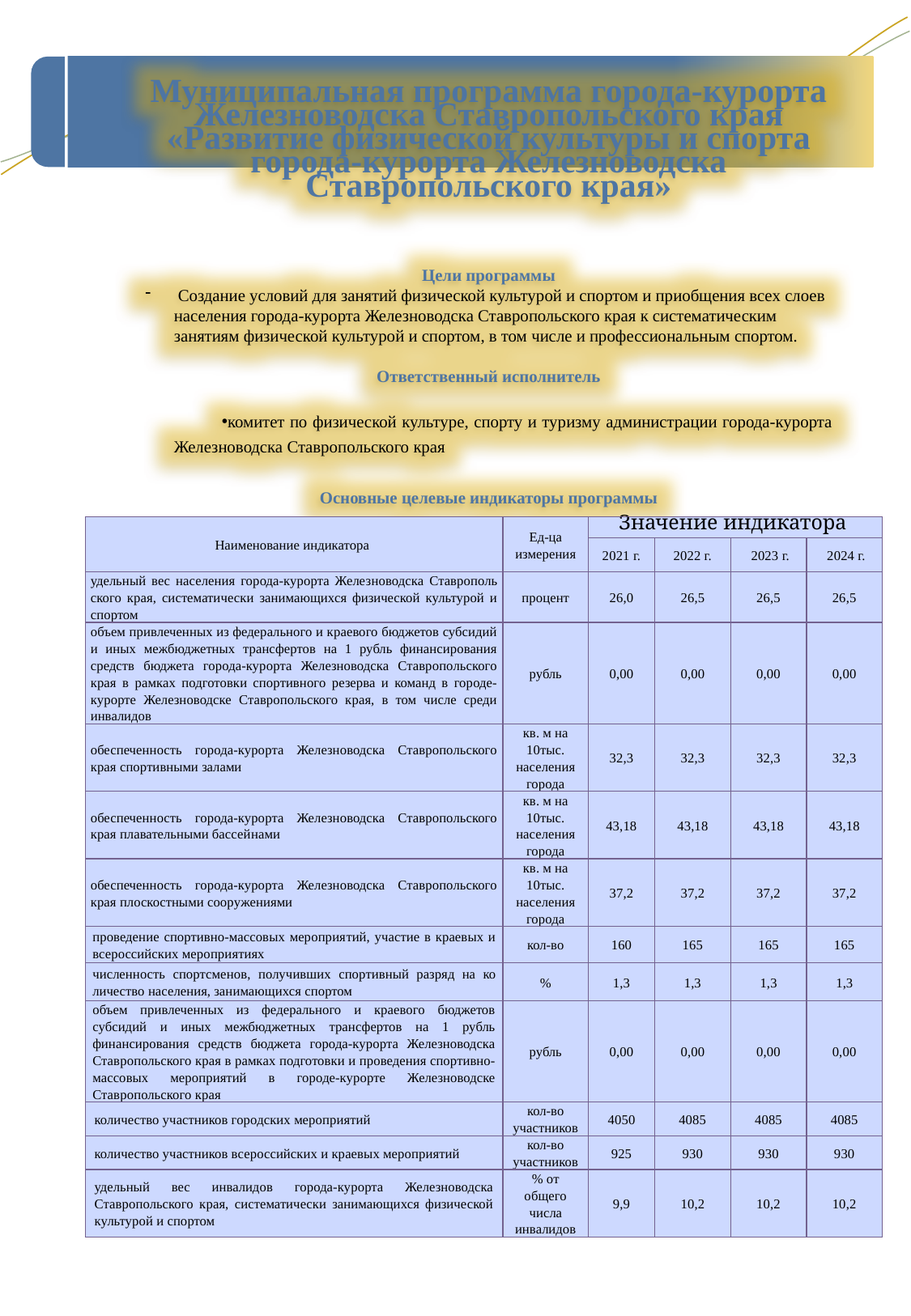

Муниципальная программа города-курорта Железноводска Ставропольского края «Развитие физической культуры и спорта города-курорта Железноводска Ставропольского края»

Цели программы
 Создание условий для занятий физической культурой и спортом и приобщения всех слоев населения города-курорта Железноводска Ставропольского края к систематическим занятиям физической культурой и спортом, в том числе и профессиональным спортом.

Ответственный исполнитель

комитет по физической культуре, спорту и туризму администрации города-курорта Железноводска Ставропольского края

Основные целевые индикаторы программы

| Наименование индикатора | Ед-ца измерения | Значение индикатора |  |  |  |
| --- | --- | --- | --- | --- | --- |
|  |  | 2021 г. | 2022 г. | 2023 г. | 2024 г. |
| удельный вес населения города-курорта Желез­новодска Ставрополь­ского края, системати­чески занимающихся физической культурой и спортом | процент | 26,0 | 26,5 | 26,5 | 26,5 |
| объем привлеченных из федерального и краевого бюджетов субсидий и иных межбюджетных трансфертов на 1 рубль финансирования средств бюджета города-курорта Железноводска Ставропольского края в рамках подготовки спортивного резерва и команд в городе-курорте Железноводске Ставропольского края, в том числе среди инвалидов | рубль | 0,00 | 0,00 | 0,00 | 0,00 |
| обеспеченность города-курорта Железноводска Ставропольского края спортивными залами | кв. м на 10тыс. населения города | 32,3 | 32,3 | 32,3 | 32,3 |
| обеспеченность города-курорта Железноводска Ставропольского края плавательными бассей­нами | кв. м на 10тыс. населения города | 43,18 | 43,18 | 43,18 | 43,18 |
| обеспеченность города-курорта Железноводска Ставропольского края плоскостными соору­жениями | кв. м на 10тыс. населения города | 37,2 | 37,2 | 37,2 | 37,2 |
| проведение спортивно-массовых мероприя­тий, участие в краевых и всероссийских меро­приятиях | кол-во | 160 | 165 | 165 | 165 |
| численность спортсме­нов, получивших спор­тивный разряд на ко­личество населения, занимающихся спортом | % | 1,3 | 1,3 | 1,3 | 1,3 |
| объем привлеченных из федерального и краевого бюджетов субсидий и иных межбюджетных трансфертов на 1 рубль финансирования средств бюджета города-курорта Железноводска Ставропольского края в рамках подготовки и проведения спортивно-массовых мероприятий в городе-курорте Железноводске Ставропольского края | рубль | 0,00 | 0,00 | 0,00 | 0,00 |
| количество участников городских мероприятий | кол-во участников | 4050 | 4085 | 4085 | 4085 |
| количество участников всероссийских и краевых мероприятий | кол-во участников | 925 | 930 | 930 | 930 |
| удельный вес инвалидов города-курорта Железноводска Ставропольского края, систематически занимающихся физической культурой и спортом | % от общего числа инвалидов | 9,9 | 10,2 | 10,2 | 10,2 |